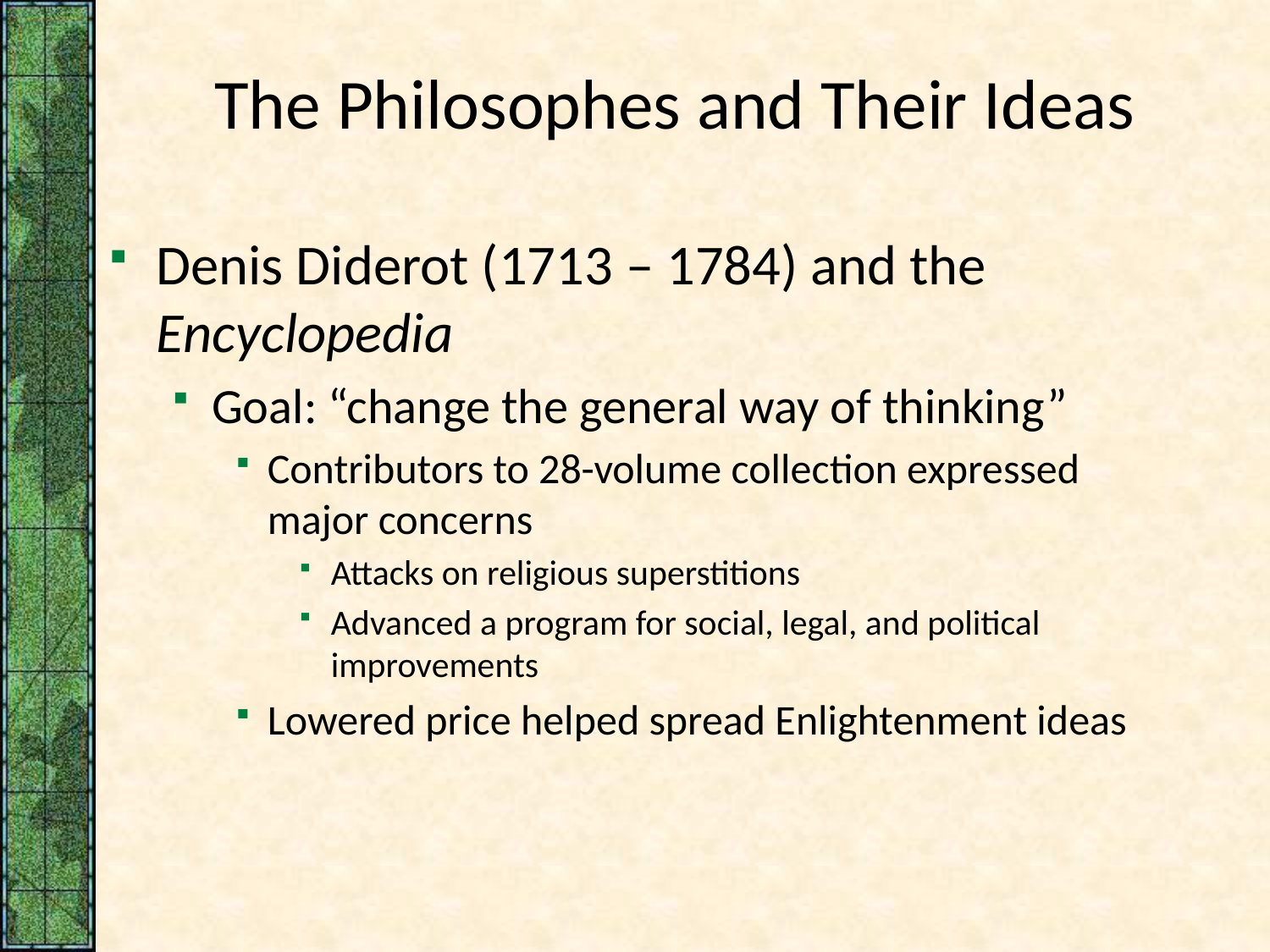

# The Philosophes and Their Ideas
Denis Diderot (1713 – 1784) and the Encyclopedia
Goal: “change the general way of thinking”
Contributors to 28-volume collection expressed major concerns
Attacks on religious superstitions
Advanced a program for social, legal, and political improvements
Lowered price helped spread Enlightenment ideas